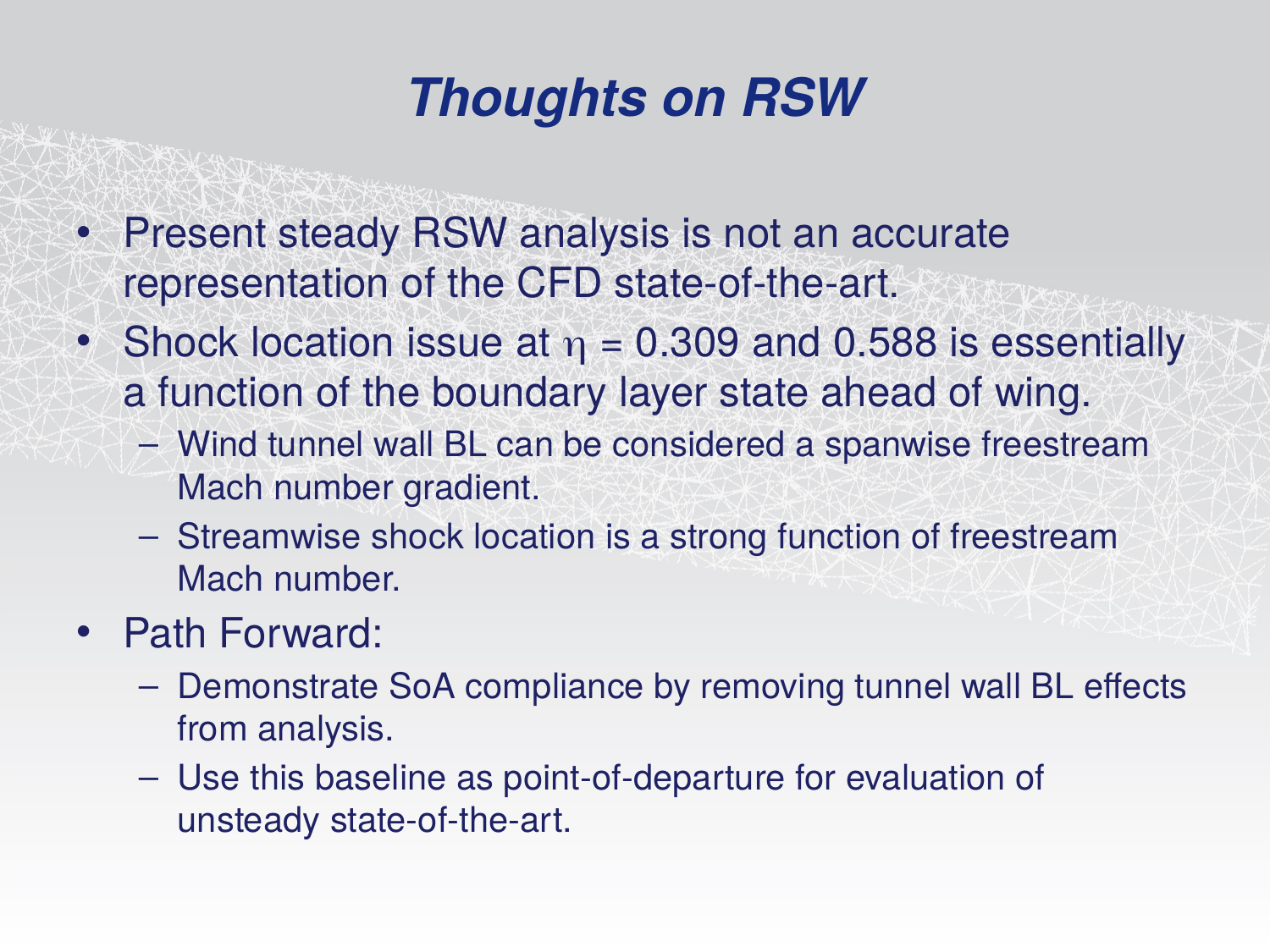

# Thoughts on RSW
Present steady RSW analysis is not an accurate representation of the CFD state-of-the-art.
Shock location issue at η = 0.309 and 0.588 is essentially a function of the boundary layer state ahead of wing.
Wind tunnel wall BL can be considered a spanwise freestream Mach number gradient.
Streamwise shock location is a strong function of freestream Mach number.
Path Forward:
Demonstrate SoA compliance by removing tunnel wall BL effects from analysis.
Use this baseline as point-of-departure for evaluation of unsteady state-of-the-art.